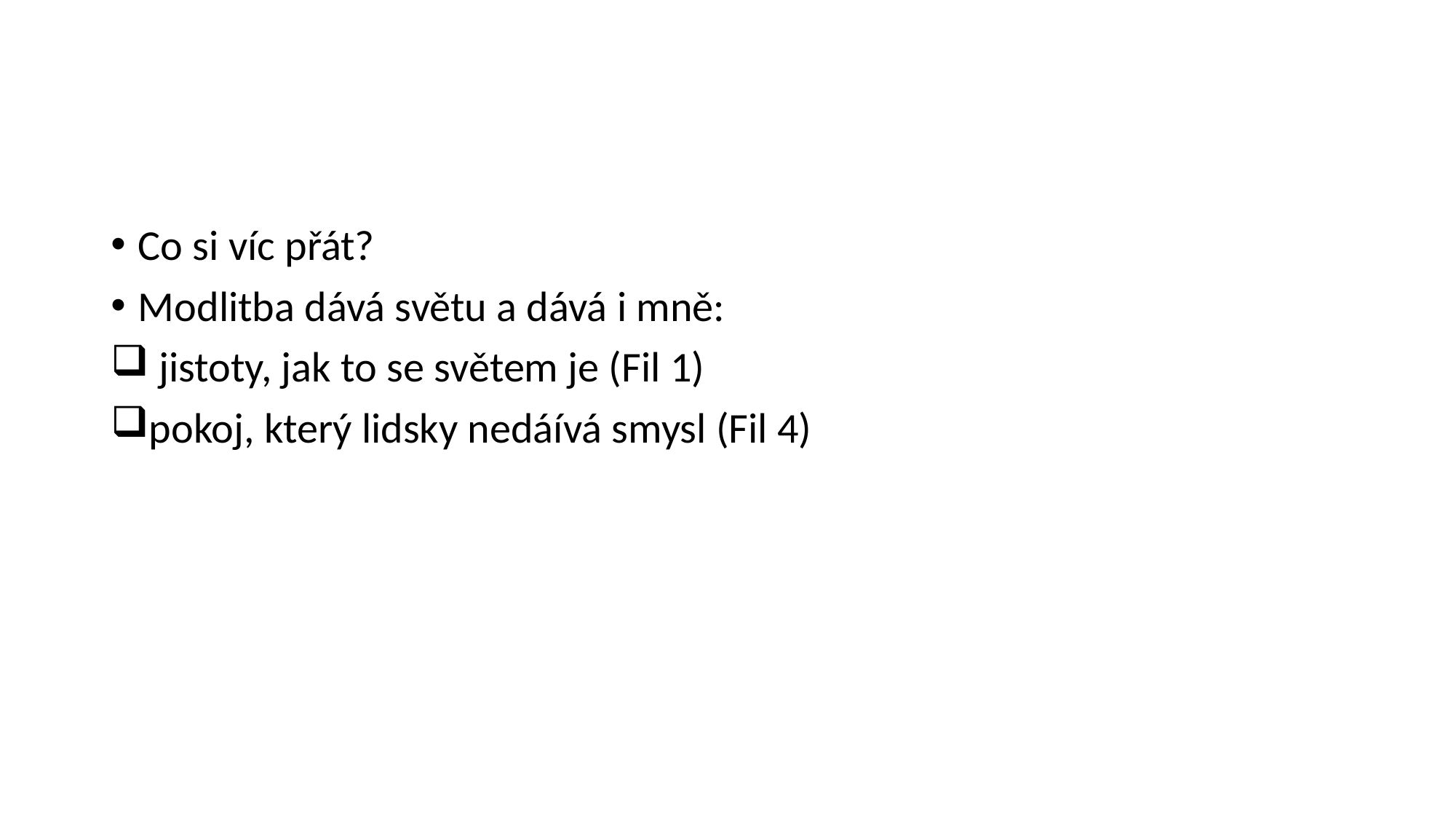

#
Co si víc přát?
Modlitba dává světu a dává i mně:
 jistoty, jak to se světem je (Fil 1)
pokoj, který lidsky nedáívá smysl (Fil 4)